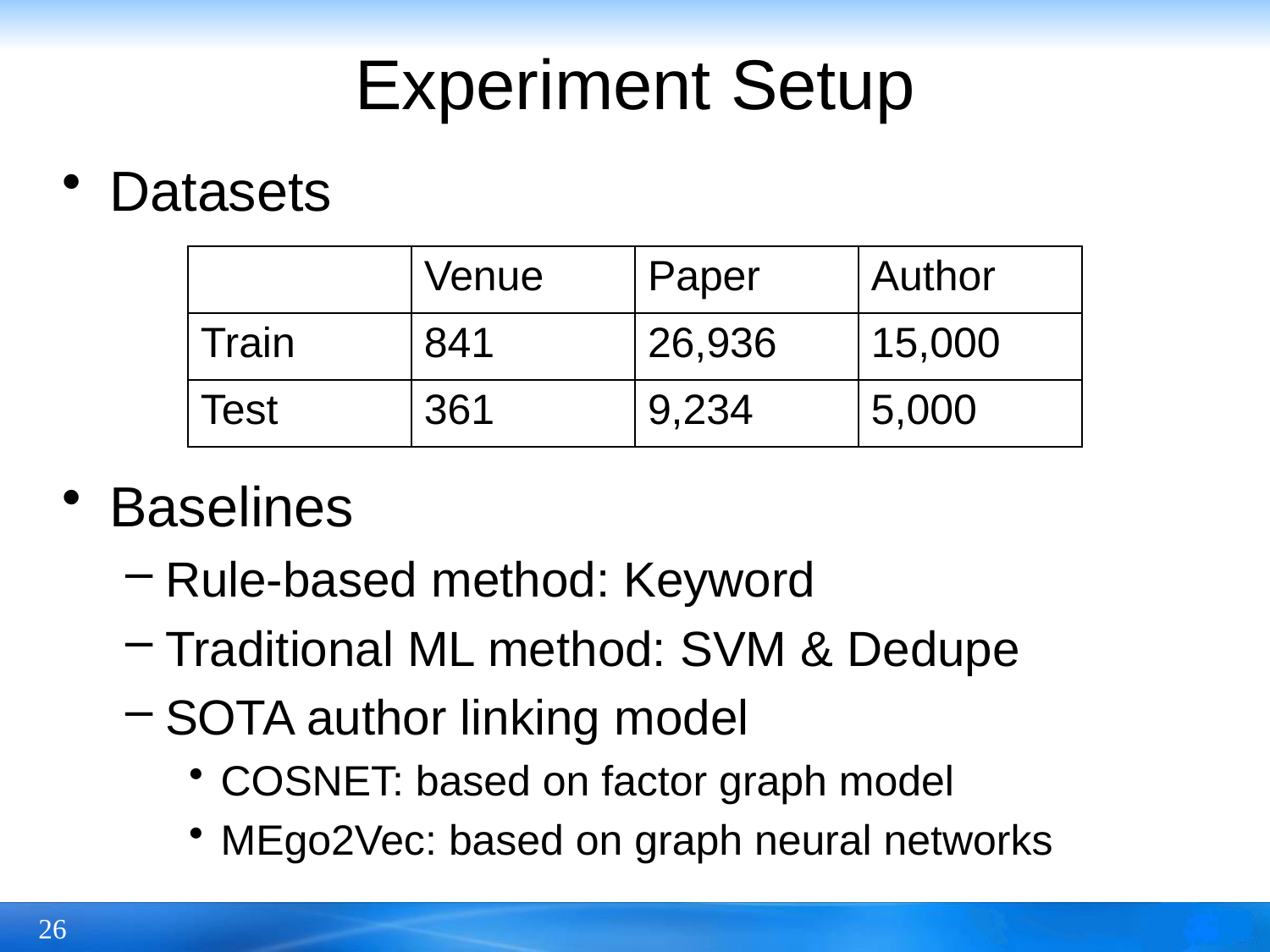

# Experiment Setup
Datasets

Baselines
Rule-based method: Keyword
Traditional ML method: SVM & Dedupe
SOTA author linking model
COSNET: based on factor graph model
MEgo2Vec: based on graph neural networks

|  | Venue | Paper | Author |
| --- | --- | --- | --- |
| Train | 841 | 26,936 | 15,000 |
| Test | 361 | 9,234 | 5,000 |